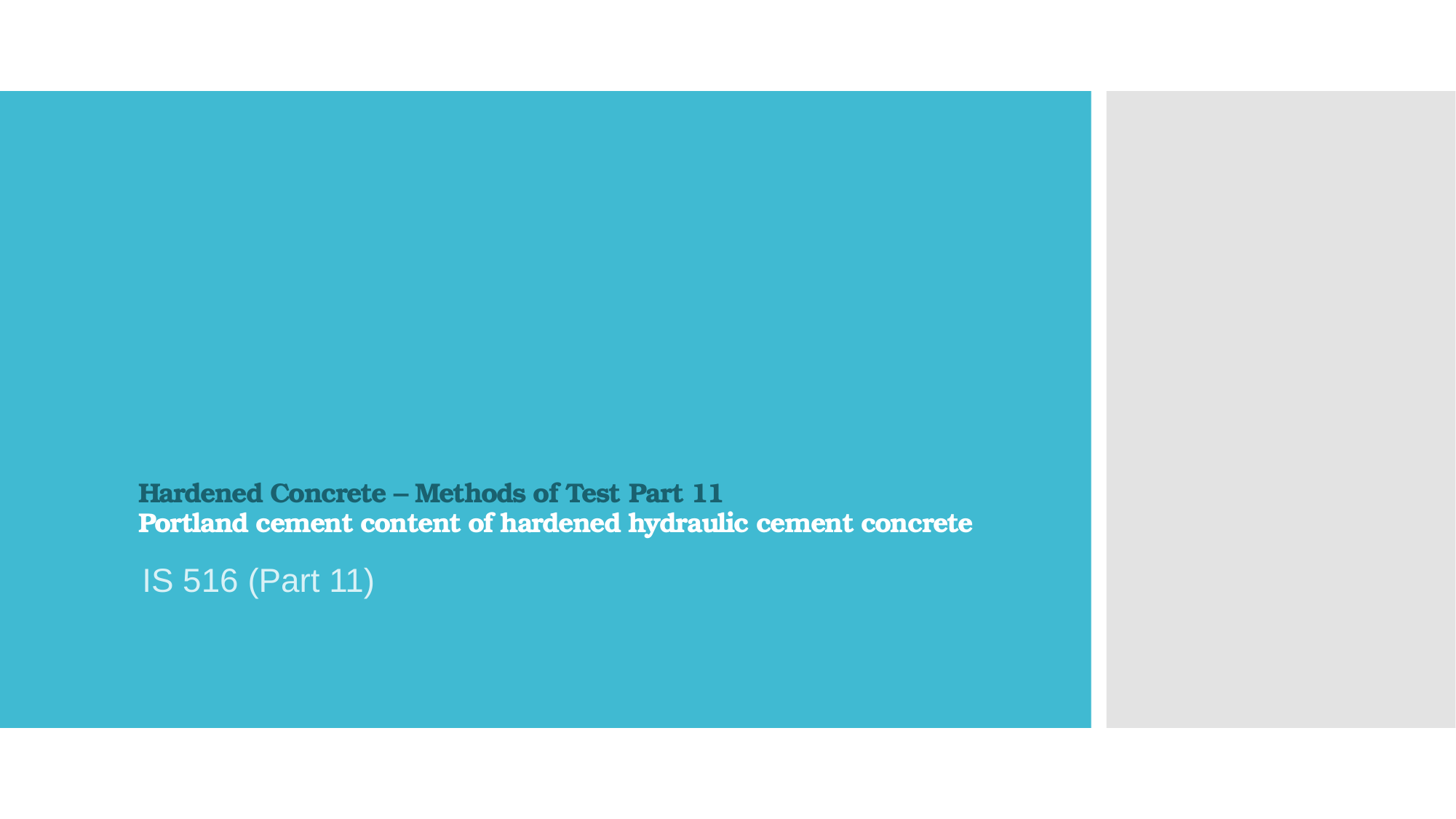

# Hardened Concrete ‒ Methods of Test Part 11 Portland cement content of hardened hydraulic cement concrete
IS 516 (Part 11)